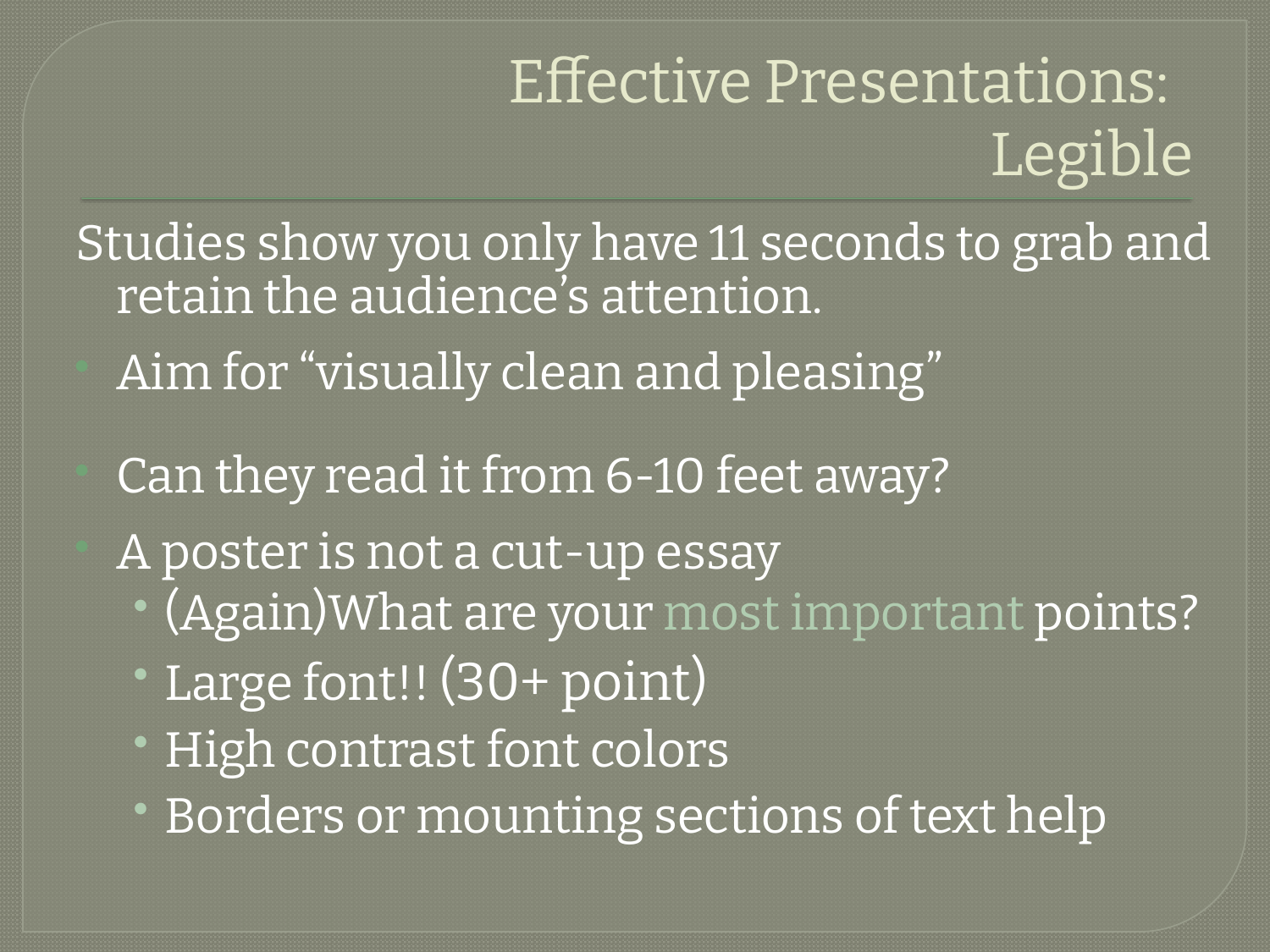

# Effective Presentations: Legible
Studies show you only have 11 seconds to grab and retain the audience’s attention.

Aim for “visually clean and pleasing”

Can they read it from 6-10 feet away?

A poster is not a cut-up essay
(Again)What are your most important points?
Large font!! (30+ point)
High contrast font colors
Borders or mounting sections of text help